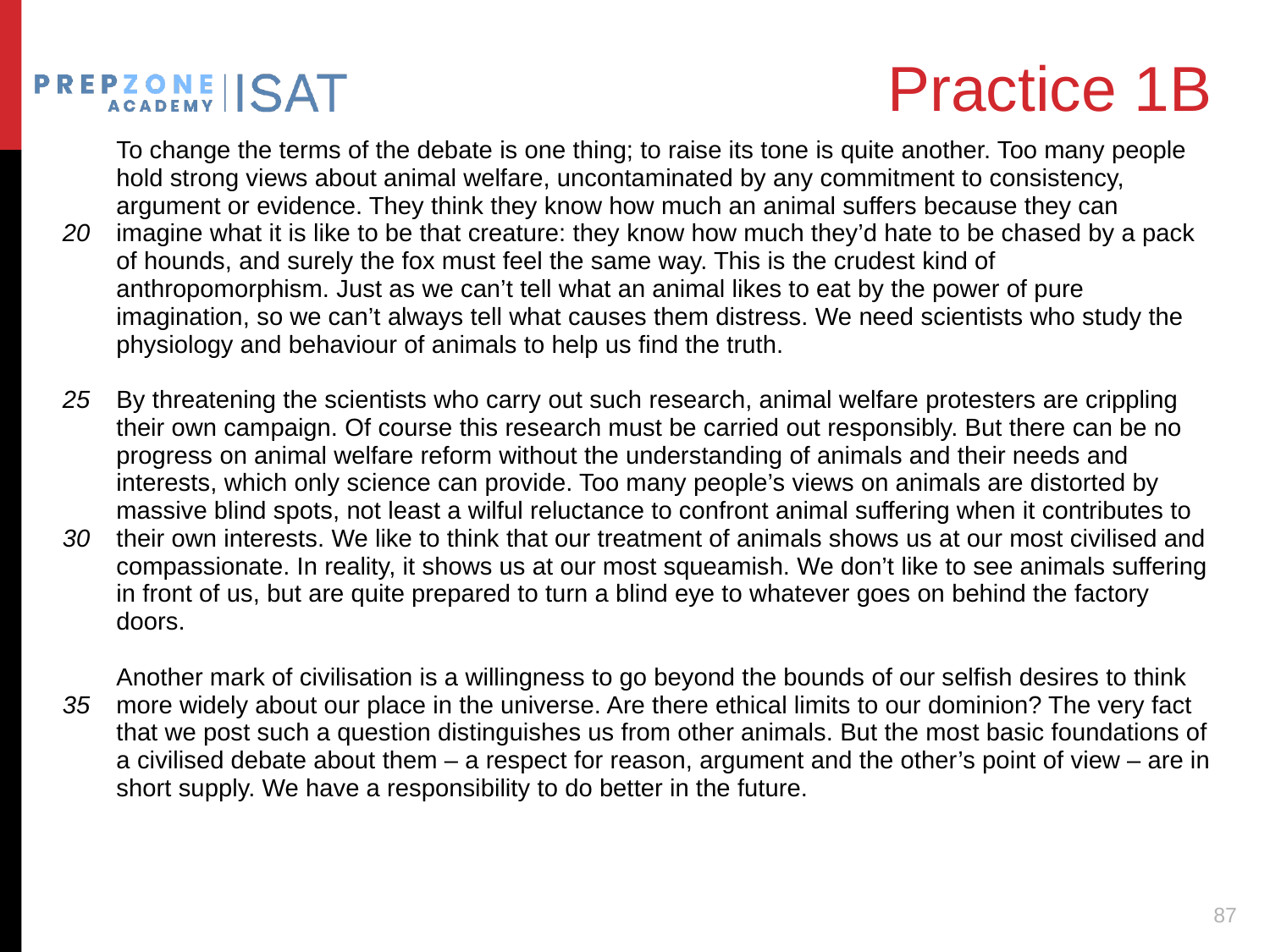

# Practice 1B

| 20 25 30 35 | To change the terms of the debate is one thing; to raise its tone is quite another. Too many people hold strong views about animal welfare, uncontaminated by any commitment to consistency, argument or evidence. They think they know how much an animal suffers because they can imagine what it is like to be that creature: they know how much they’d hate to be chased by a pack of hounds, and surely the fox must feel the same way. This is the crudest kind of anthropomorphism. Just as we can’t tell what an animal likes to eat by the power of pure imagination, so we can’t always tell what causes them distress. We need scientists who study the physiology and behaviour of animals to help us find the truth. By threatening the scientists who carry out such research, animal welfare protesters are crippling their own campaign. Of course this research must be carried out responsibly. But there can be no progress on animal welfare reform without the understanding of animals and their needs and interests, which only science can provide. Too many people’s views on animals are distorted by massive blind spots, not least a wilful reluctance to confront animal suffering when it contributes to their own interests. We like to think that our treatment of animals shows us at our most civilised and compassionate. In reality, it shows us at our most squeamish. We don’t like to see animals suffering in front of us, but are quite prepared to turn a blind eye to whatever goes on behind the factory doors. Another mark of civilisation is a willingness to go beyond the bounds of our selfish desires to think more widely about our place in the universe. Are there ethical limits to our dominion? The very fact that we post such a question distinguishes us from other animals. But the most basic foundations of a civilised debate about them – a respect for reason, argument and the other’s point of view – are in short supply. We have a responsibility to do better in the future. |
| --- | --- |
87